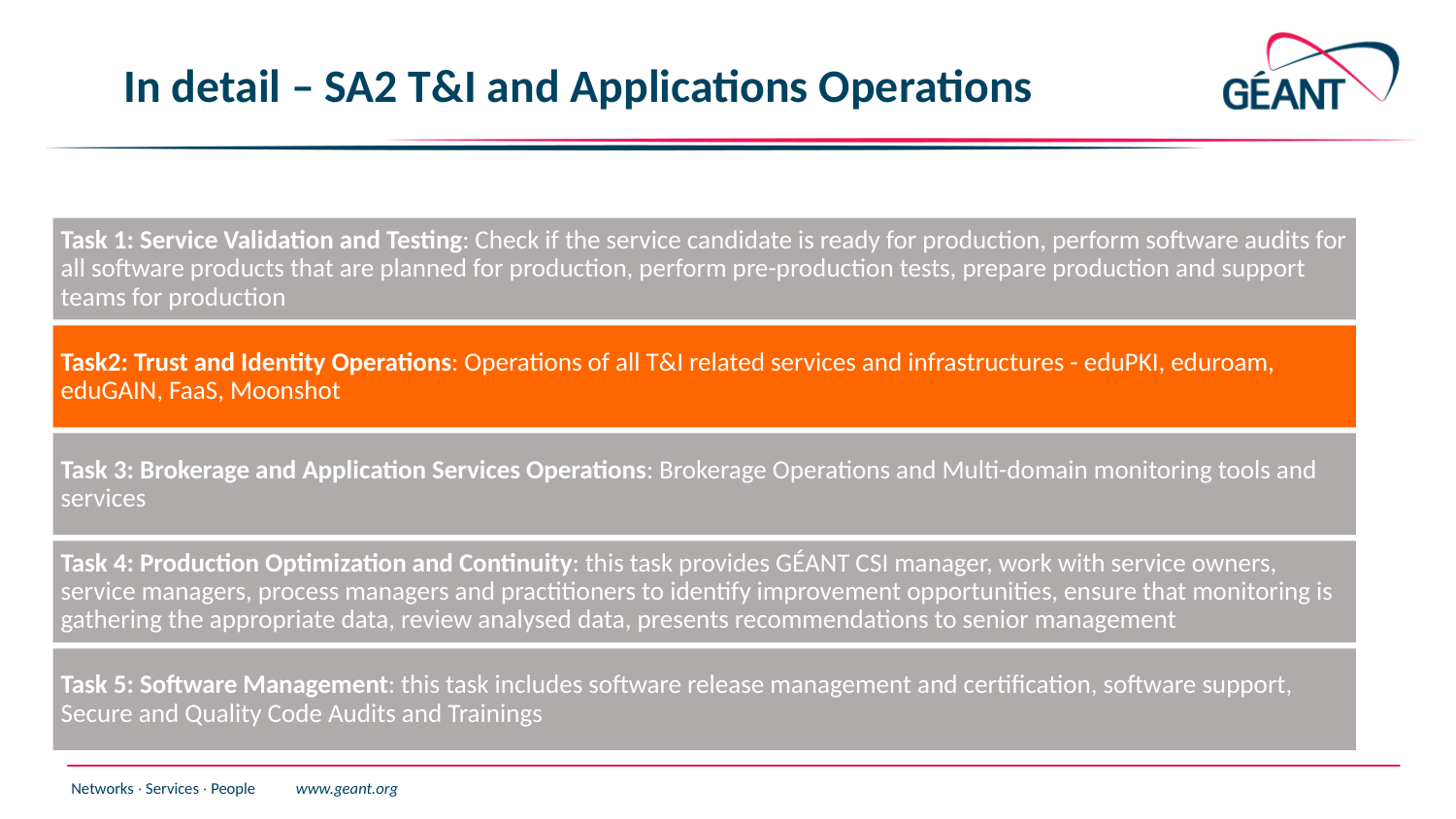

# In detail – SA2 T&I and Applications Operations
Task 1: Service Validation and Testing: Check if the service candidate is ready for production, perform software audits for all software products that are planned for production, perform pre-production tests, prepare production and support teams for production
Task2: Trust and Identity Operations: Operations of all T&I related services and infrastructures - eduPKI, eduroam, eduGAIN, FaaS, Moonshot
Task 3: Brokerage and Application Services Operations: Brokerage Operations and Multi-domain monitoring tools and services
Task 4: Production Optimization and Continuity: this task provides GÉANT CSI manager, work with service owners, service managers, process managers and practitioners to identify improvement opportunities, ensure that monitoring is gathering the appropriate data, review analysed data, presents recommendations to senior management
Task 5: Software Management: this task includes software release management and certification, software support, Secure and Quality Code Audits and Trainings